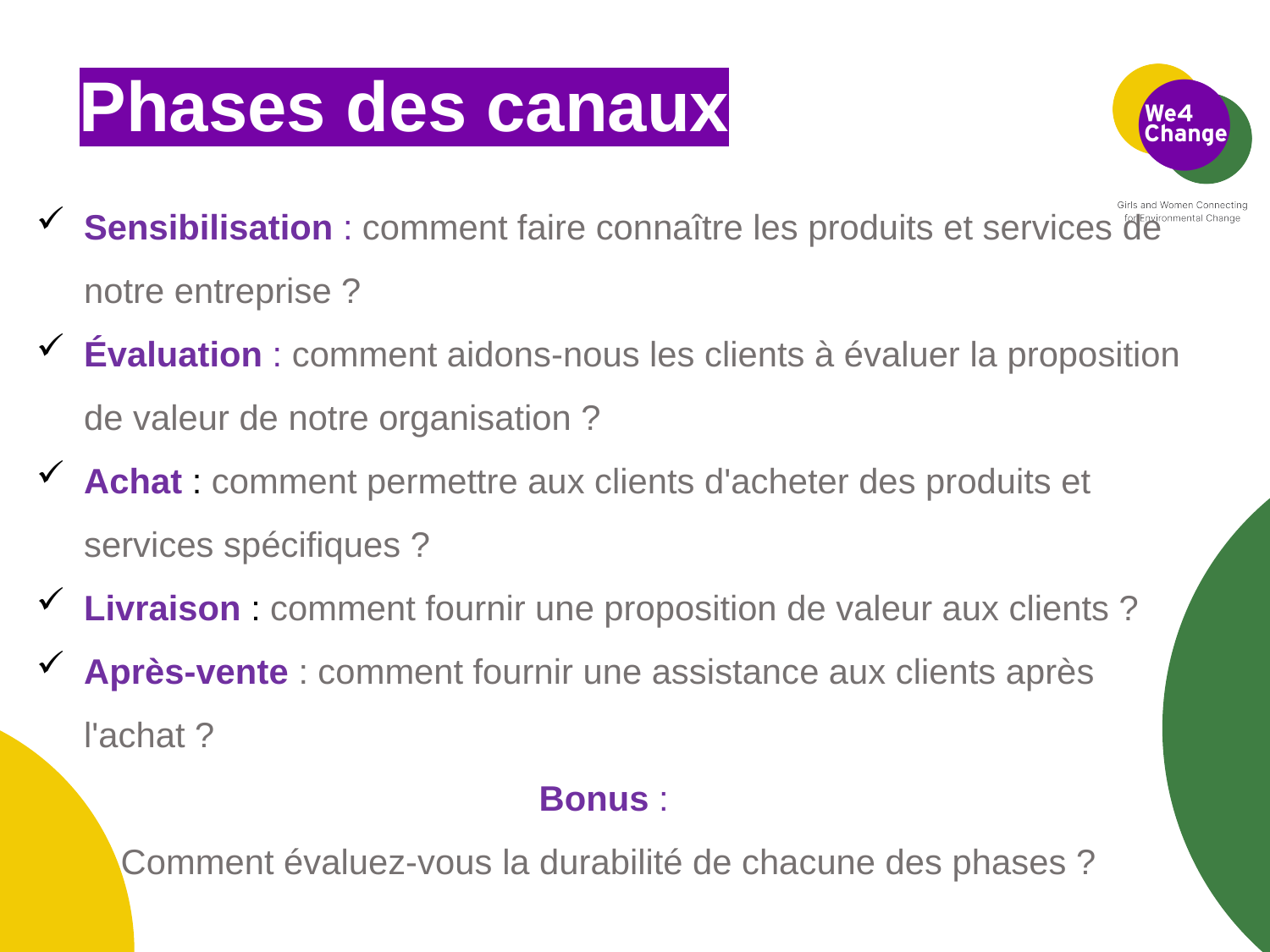

# Phases des canaux
Sensibilisation : comment faire connaître les produits et services de notre entreprise ?
Évaluation : comment aidons-nous les clients à évaluer la proposition de valeur de notre organisation ?
Achat : comment permettre aux clients d'acheter des produits et services spécifiques ?
Livraison : comment fournir une proposition de valeur aux clients ?
Après-vente : comment fournir une assistance aux clients après l'achat ?
Bonus :
 Comment évaluez-vous la durabilité de chacune des phases ?